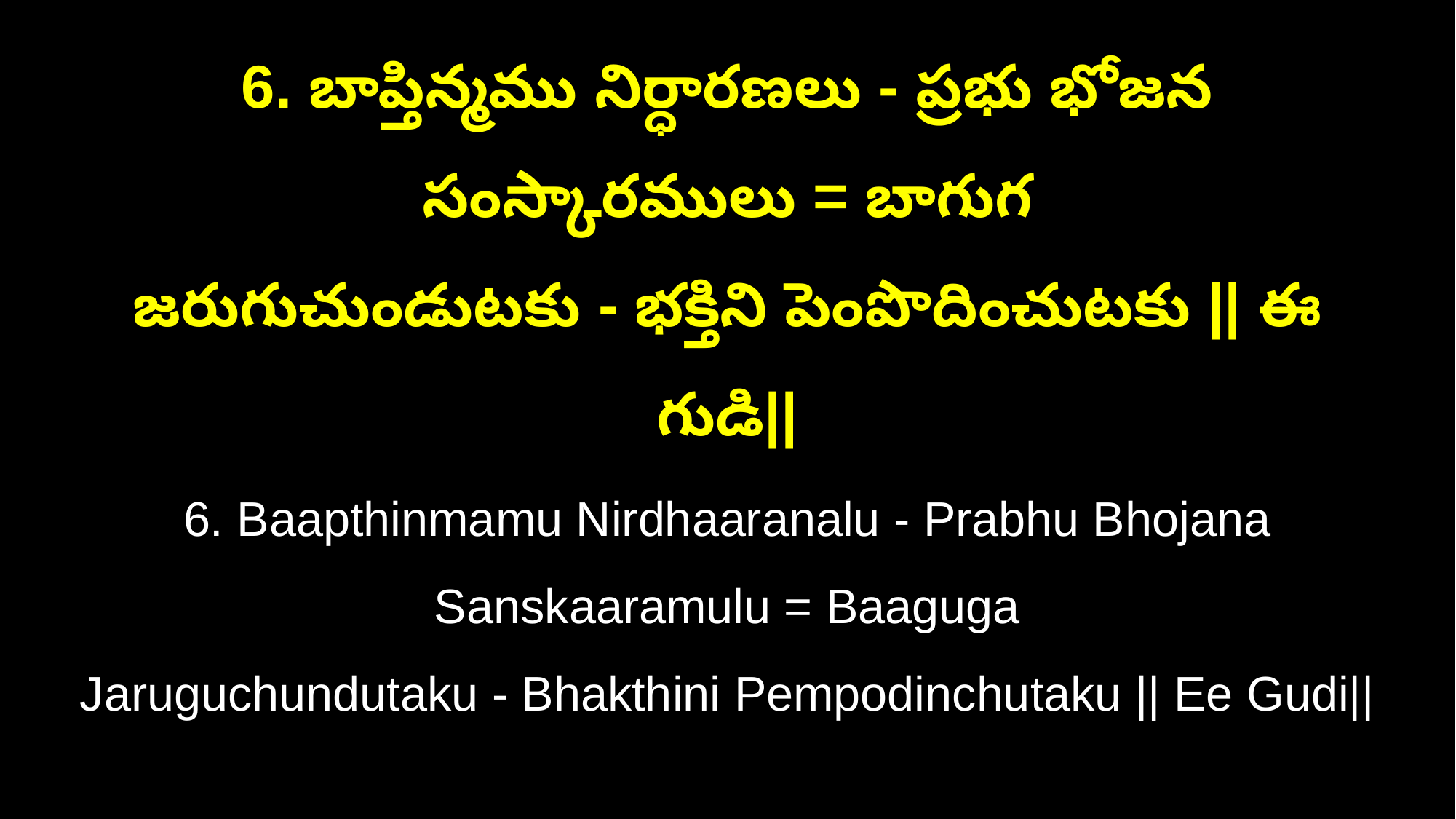

6. బాప్తిన్మము నిర్ధారణలు - ప్రభు భోజన సంస్కారములు = బాగుగ
జరుగుచుండుటకు - భక్తిని పెంపొదించుటకు || ఈ గుడి||
6. Baapthinmamu Nirdhaaranalu - Prabhu Bhojana Sanskaaramulu = Baaguga
Jaruguchundutaku - Bhakthini Pempodinchutaku || Ee Gudi||